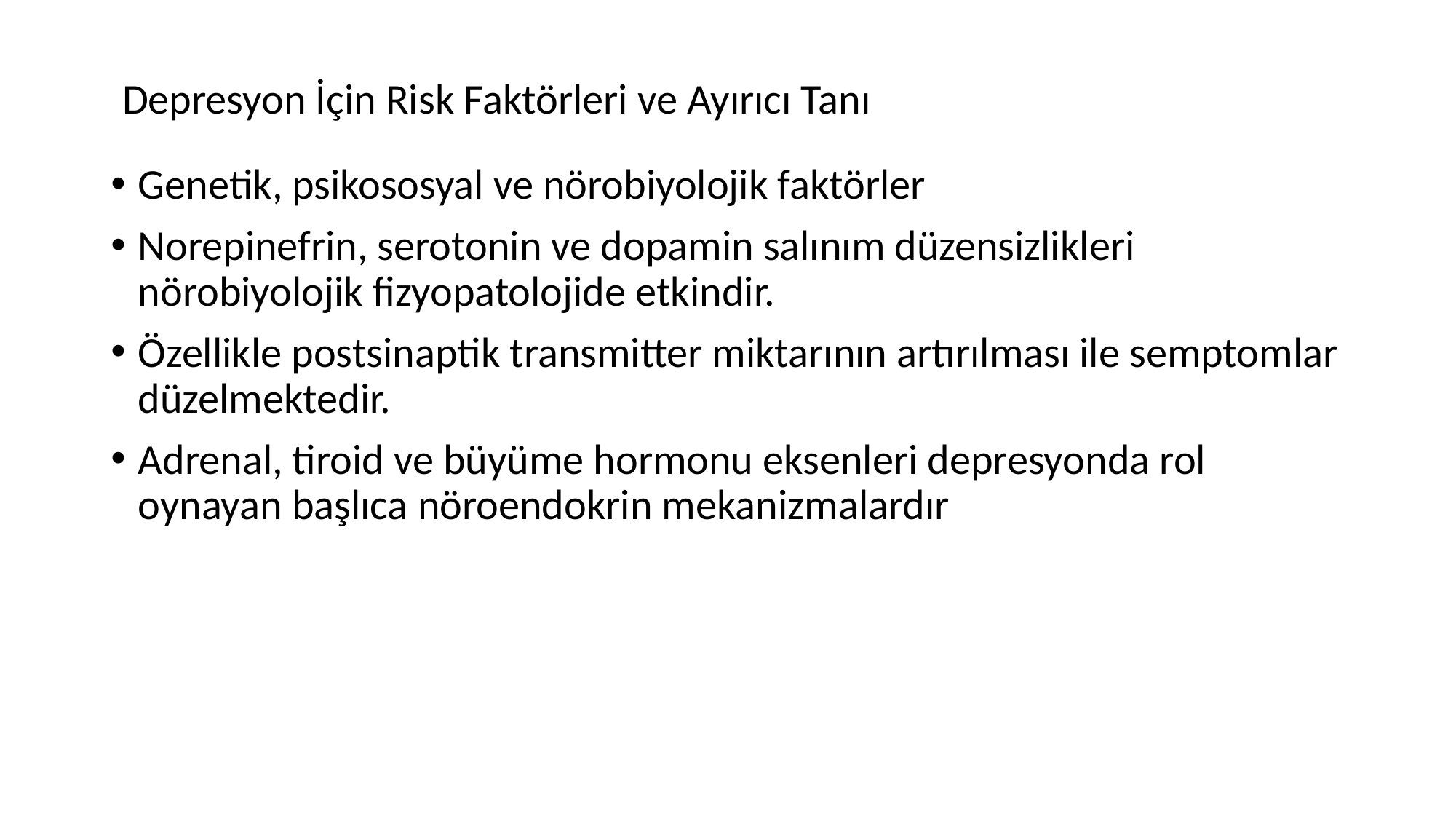

# Depresyon İçin Risk Faktörleri ve Ayırıcı Tanı
Genetik, psikososyal ve nörobiyolojik faktörler
Norepinefrin, serotonin ve dopamin salınım düzensizlikleri nörobiyolojik fizyopatolojide etkindir.
Özellikle postsinaptik transmitter miktarının artırılması ile semptomlar düzelmektedir.
Adrenal, tiroid ve büyüme hormonu eksenleri depresyonda rol oynayan başlıca nöroendokrin mekanizmalardır